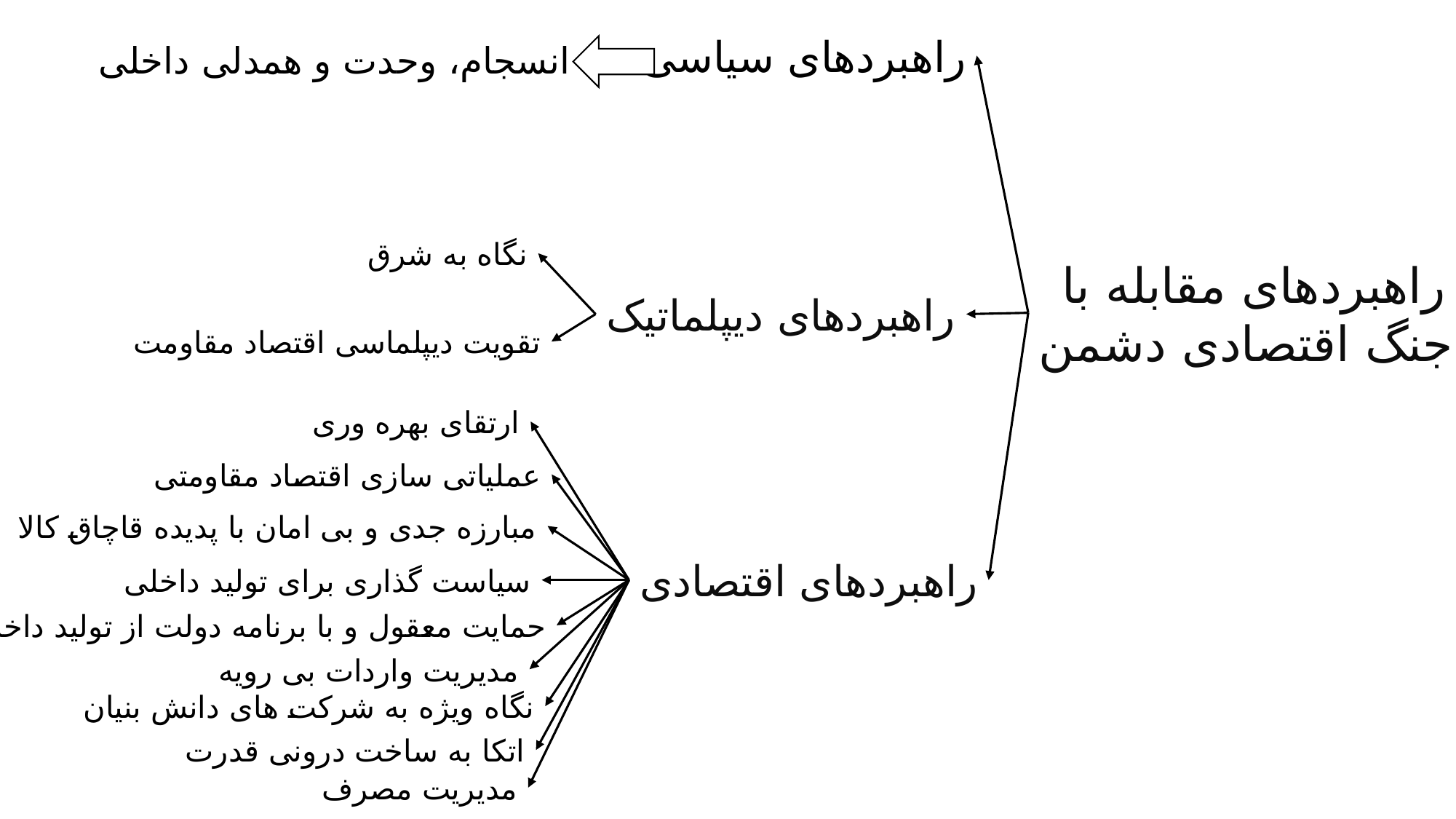

راهبردهای سیاسی
انسجام، وحدت و همدلی داخلی

نگاه به شرق
راهبردهای مقابله با
جنگ اقتصادی دشمن
راهبردهای دیپلماتیک
تقویت دیپلماسی اقتصاد مقاومت
ارتقای بهره وری
عملیاتی سازی اقتصاد مقاومتی
مبارزه جدی و بی امان با پدیده قاچاق کالا
راهبردهای اقتصادی
سیاست گذاری برای تولید داخلی
حمایت معقول و با برنامه دولت از تولید داخلی
مدیریت واردات بی رویه
نگاه ویژه به شرکت های دانش بنیان
اتکا به ساخت درونی قدرت
مدیریت مصرف